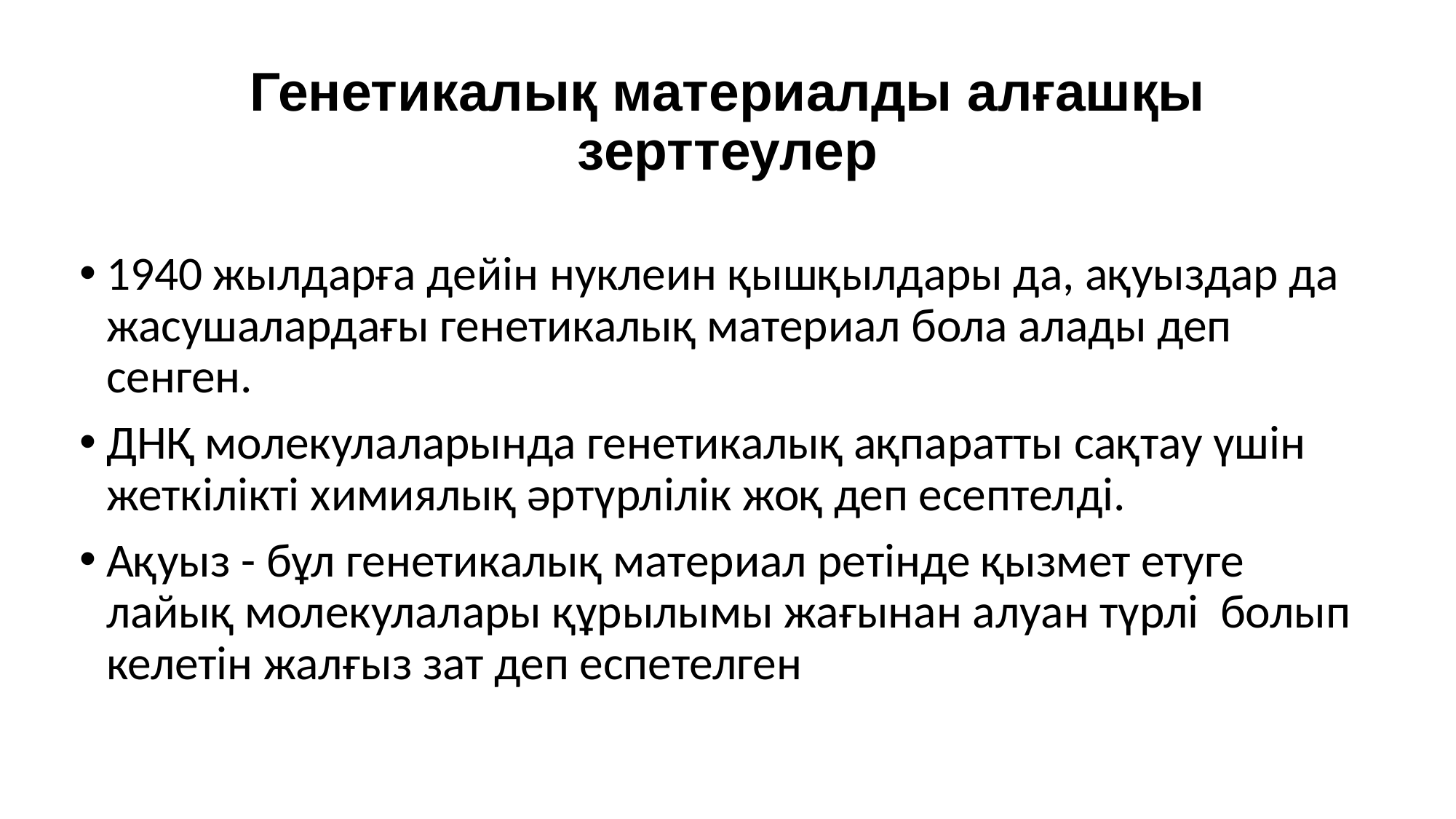

# Генетикалық материалды алғашқы зерттеулер
1940 жылдарға дейін нуклеин қышқылдары да, ақуыздар да жасушалардағы генетикалық материал бола алады деп сенген.
ДНҚ молекулаларында генетикалық ақпаратты сақтау үшін жеткілікті химиялық әртүрлілік жоқ деп есептелді.
Ақуыз - бұл генетикалық материал ретінде қызмет етуге лайық молекулалары құрылымы жағынан алуан түрлі  болып келетін жалғыз зат деп еспетелген